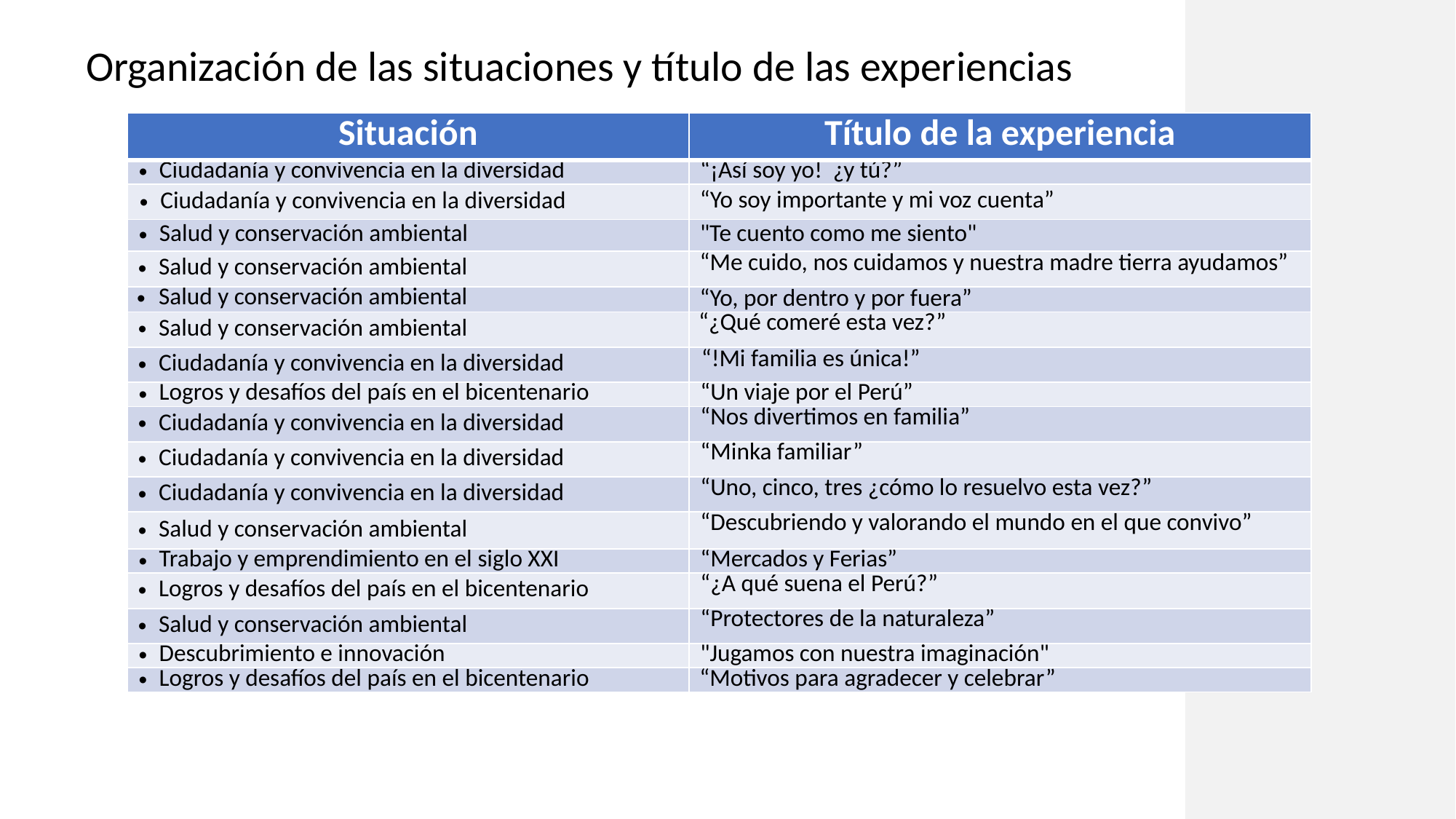

#
Organización de las situaciones y título de las experiencias
| Situación | Título de la experiencia |
| --- | --- |
| Ciudadanía y convivencia en la diversidad | “¡Así soy yo! ¿y tú?” |
| Ciudadanía y convivencia en la diversidad | “Yo soy importante y mi voz cuenta” |
| Salud y conservación ambiental | "Te cuento como me siento" |
| Salud y conservación ambiental | “Me cuido, nos cuidamos y nuestra madre tierra ayudamos” |
| Salud y conservación ambiental | “Yo, por dentro y por fuera” |
| Salud y conservación ambiental | “¿Qué comeré esta vez?” |
| Ciudadanía y convivencia en la diversidad | “!Mi familia es única!” |
| Logros y desafíos del país en el bicentenario | “Un viaje por el Perú” |
| Ciudadanía y convivencia en la diversidad | “Nos divertimos en familia” |
| Ciudadanía y convivencia en la diversidad | “Minka familiar” |
| Ciudadanía y convivencia en la diversidad | “Uno, cinco, tres ¿cómo lo resuelvo esta vez?” |
| Salud y conservación ambiental | “Descubriendo y valorando el mundo en el que convivo” |
| Trabajo y emprendimiento en el siglo XXI | “Mercados y Ferias” |
| Logros y desafíos del país en el bicentenario | “¿A qué suena el Perú?” |
| Salud y conservación ambiental | “Protectores de la naturaleza” |
| Descubrimiento e innovación | "Jugamos con nuestra imaginación" |
| Logros y desafíos del país en el bicentenario | “Motivos para agradecer y celebrar” |